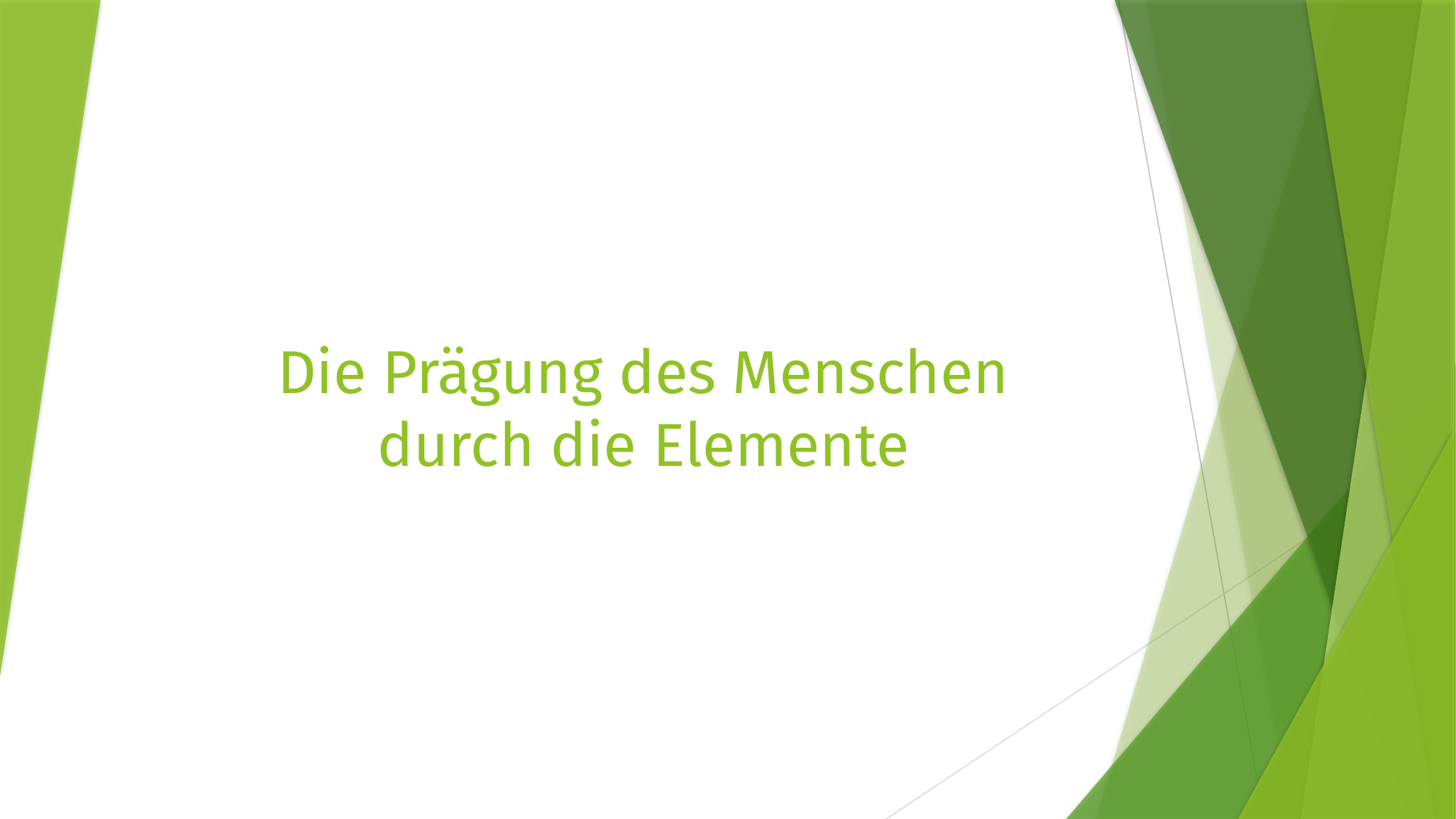

# Die Prägung des Menschen durch die Elemente